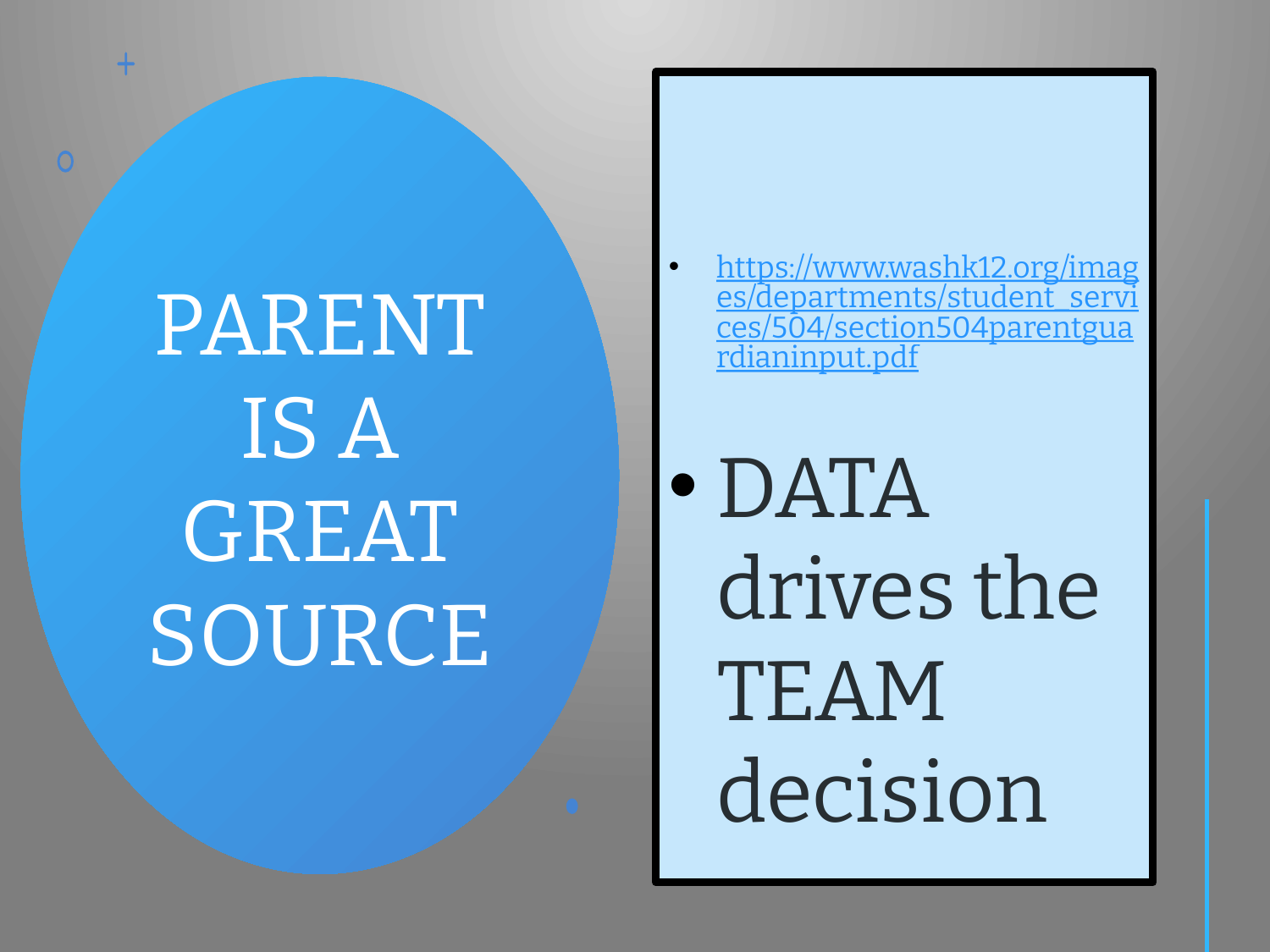

https://www.washk12.org/images/departments/student_services/504/section504parentguardianinput.pdf

DATA drives the TEAM decision

# PARENT IS A GREAT SOURCE